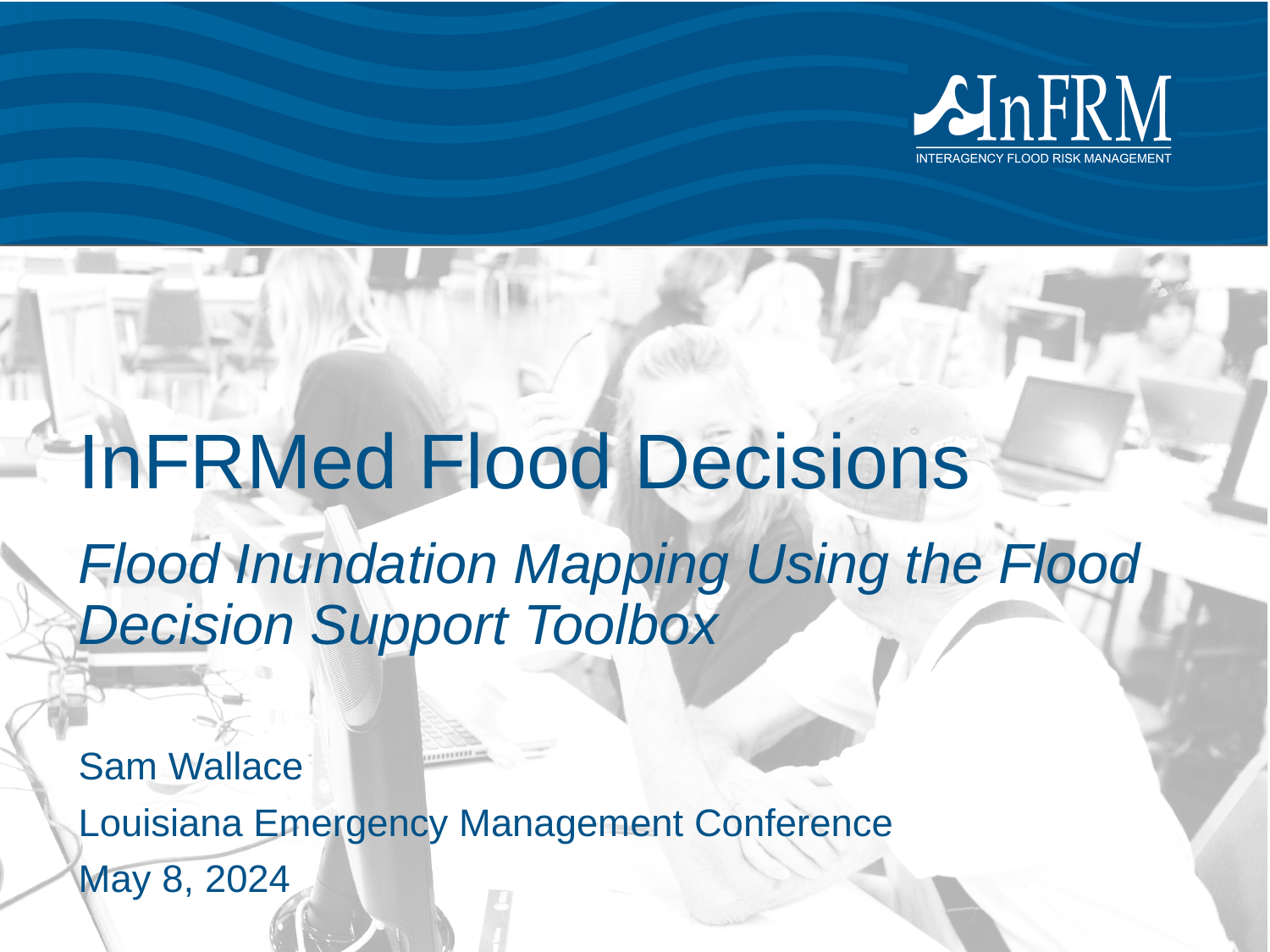

# InFRMed Flood Decisions
Flood Inundation Mapping Using the Flood Decision Support Toolbox
Sam Wallace
Louisiana Emergency Management Conference
May 8, 2024